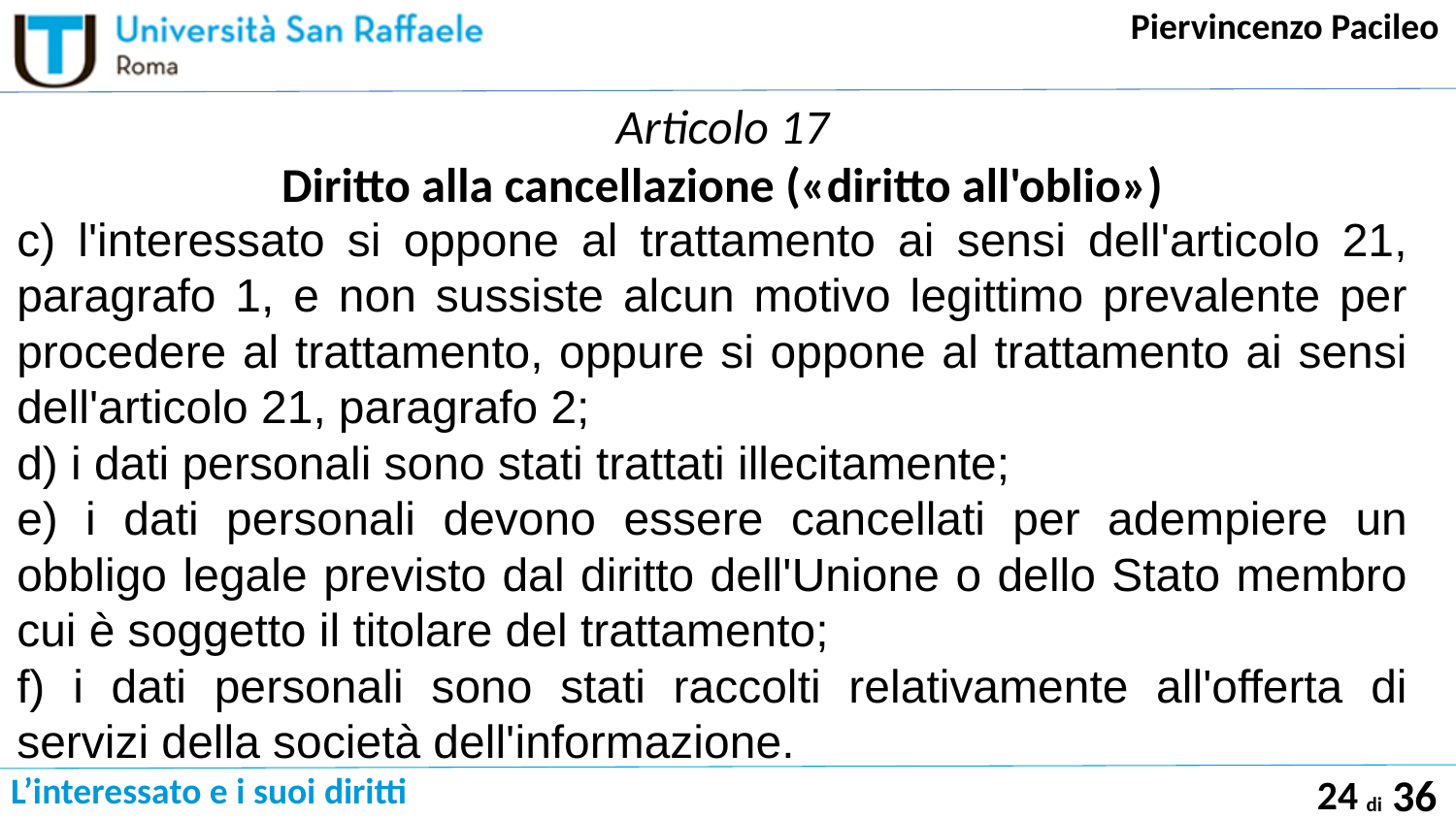

# Articolo 17 Diritto alla cancellazione («diritto all'oblio»)
c) l'interessato si oppone al trattamento ai sensi dell'articolo 21, paragrafo 1, e non sussiste alcun motivo legittimo prevalente per procedere al trattamento, oppure si oppone al trattamento ai sensi dell'articolo 21, paragrafo 2;
d) i dati personali sono stati trattati illecitamente;
e) i dati personali devono essere cancellati per adempiere un obbligo legale previsto dal diritto dell'Unione o dello Stato membro cui è soggetto il titolare del trattamento;
f) i dati personali sono stati raccolti relativamente all'offerta di servizi della società dell'informazione.